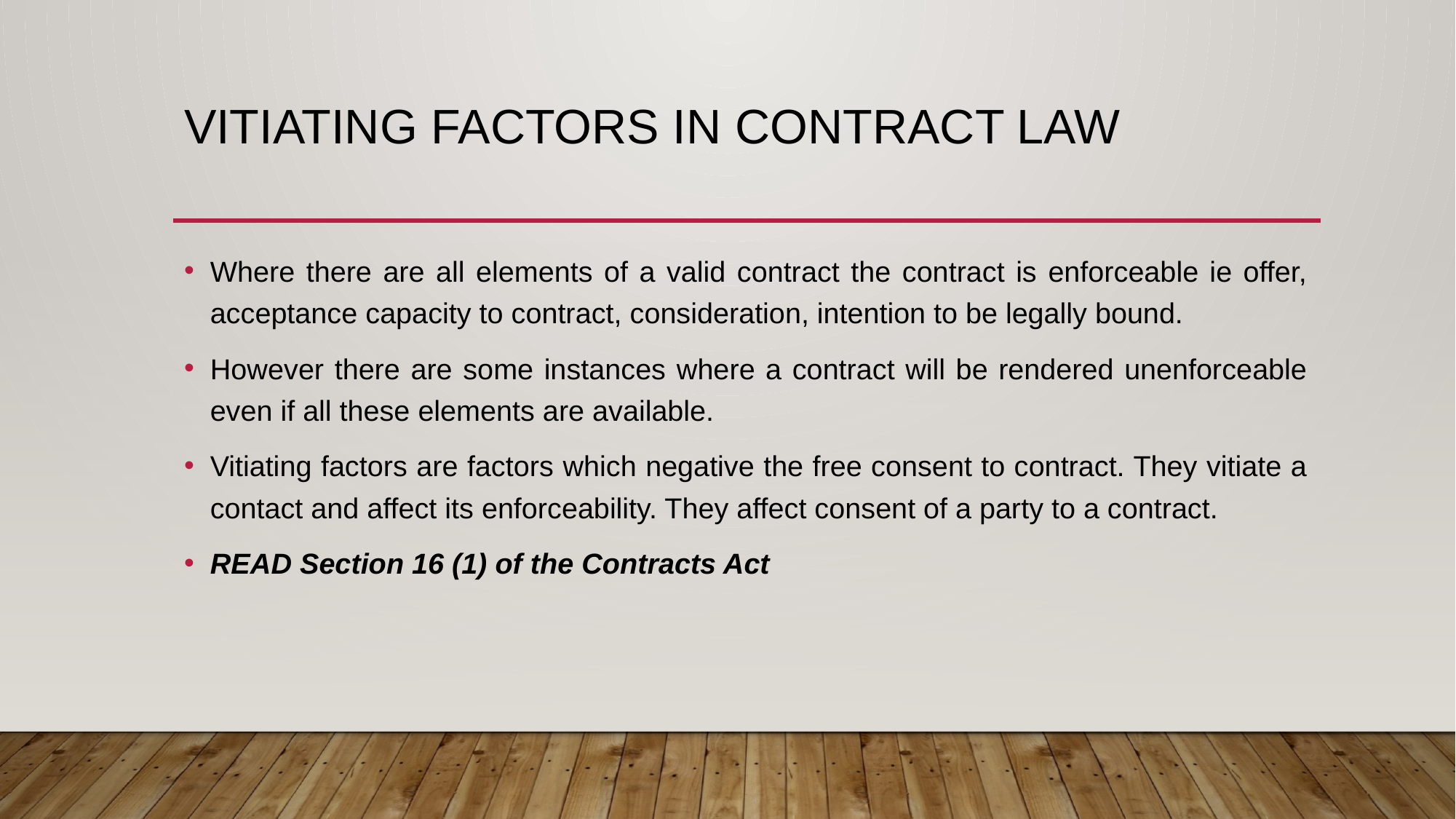

# VITIATING FACTORS in contract law
Where there are all elements of a valid contract the contract is enforceable ie offer, acceptance capacity to contract, consideration, intention to be legally bound.
However there are some instances where a contract will be rendered unenforceable even if all these elements are available.
Vitiating factors are factors which negative the free consent to contract. They vitiate a contact and affect its enforceability. They affect consent of a party to a contract.
READ Section 16 (1) of the Contracts Act